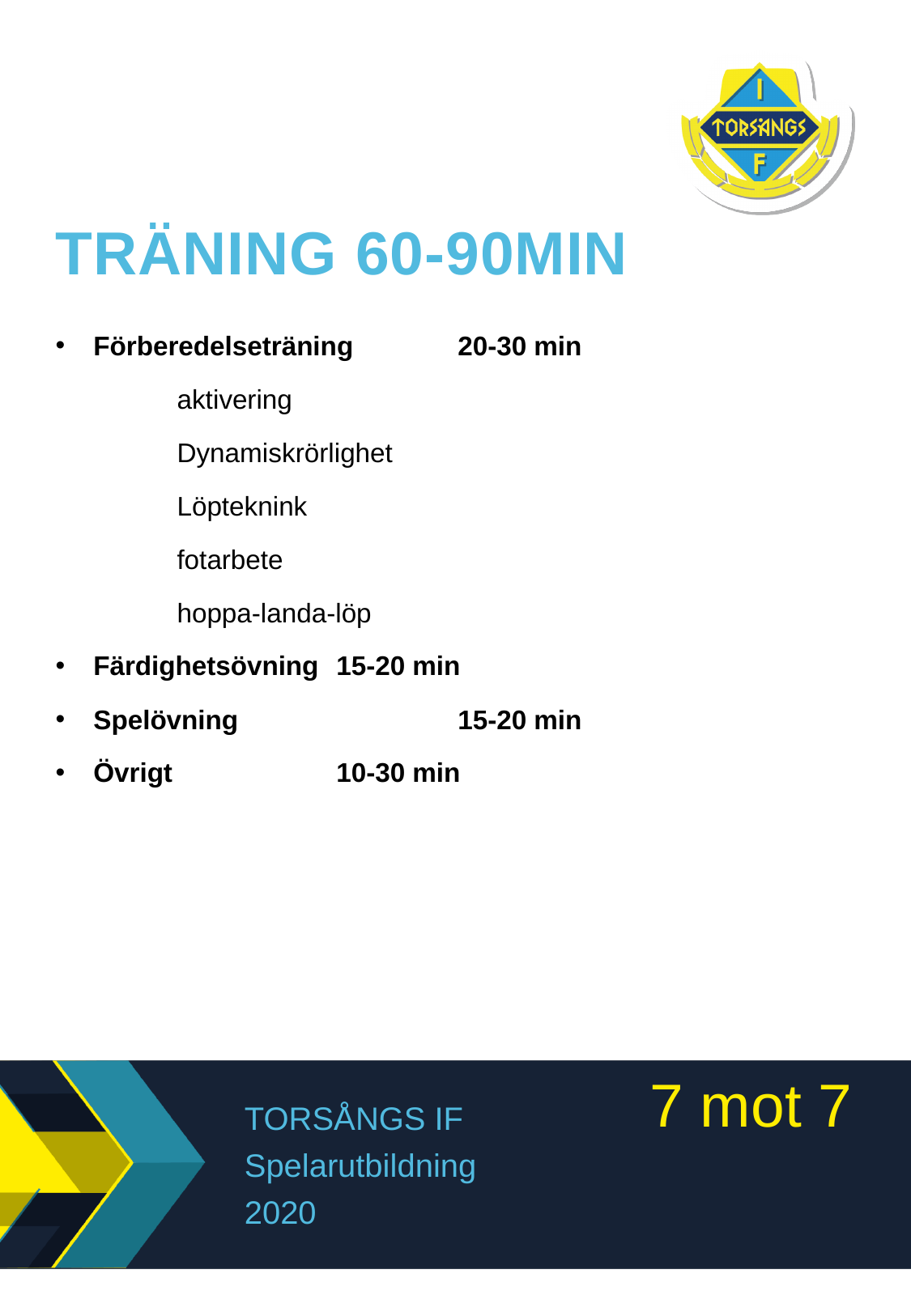

# Träning 60-90min
Förberedelseträning	20-30 min
	aktivering
	Dynamiskrörlighet
	Löpteknink
	fotarbete
	hoppa-landa-löp
Färdighetsövning	15-20 min
Spelövning		15-20 min
Övrigt		10-30 min

7 mot 7

TORSÅNGS IF
Spelarutbildning
2020